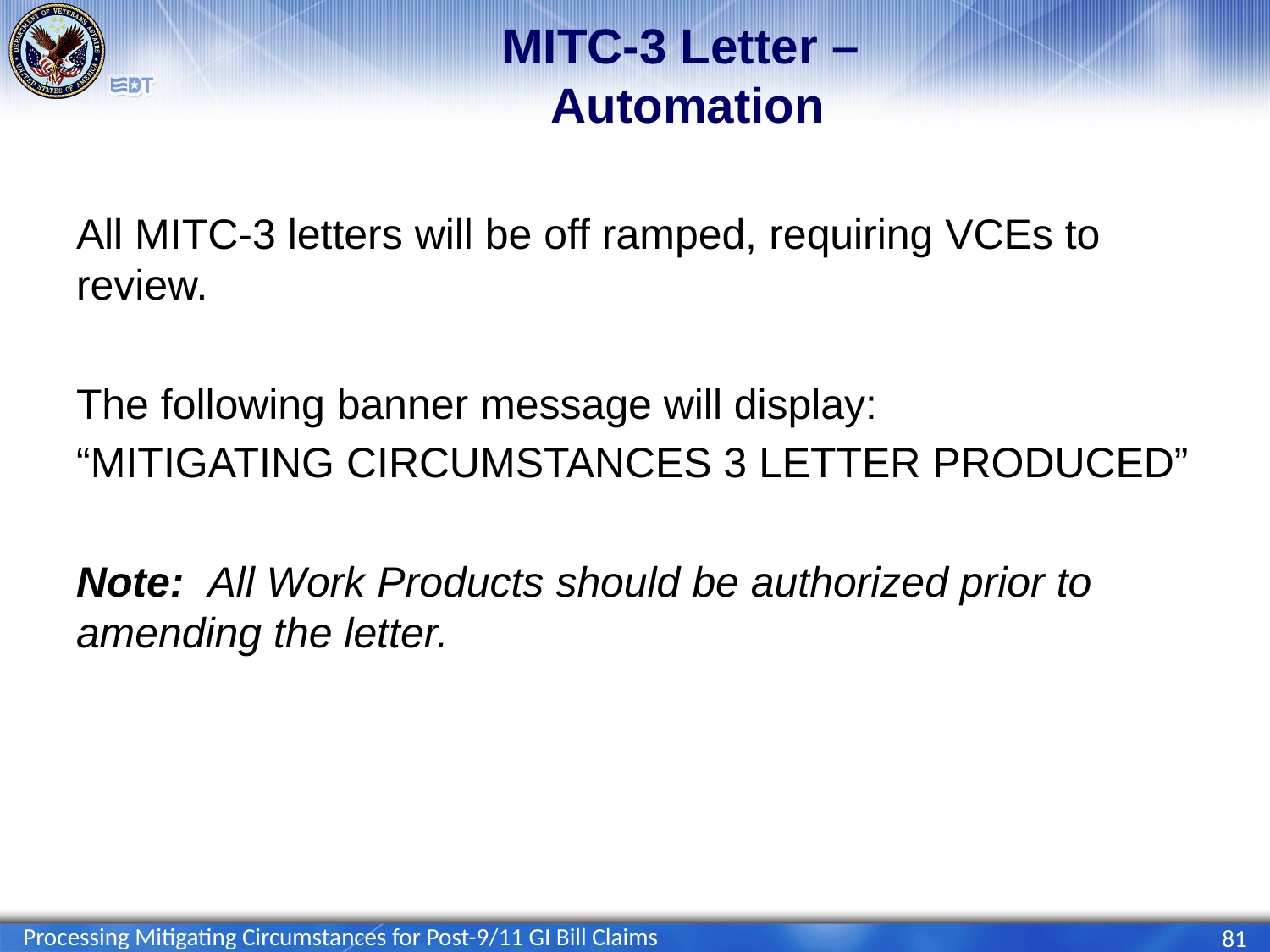

# MITC-3 Letter – Automation
All MITC-3 letters will be off ramped, requiring VCEs to review.

The following banner message will display:
“MITIGATING CIRCUMSTANCES 3 LETTER PRODUCED”

Note:  All Work Products should be authorized prior to amending the letter.

Processing Mitigating Circumstances for Post-9/11 GI Bill Claims

81